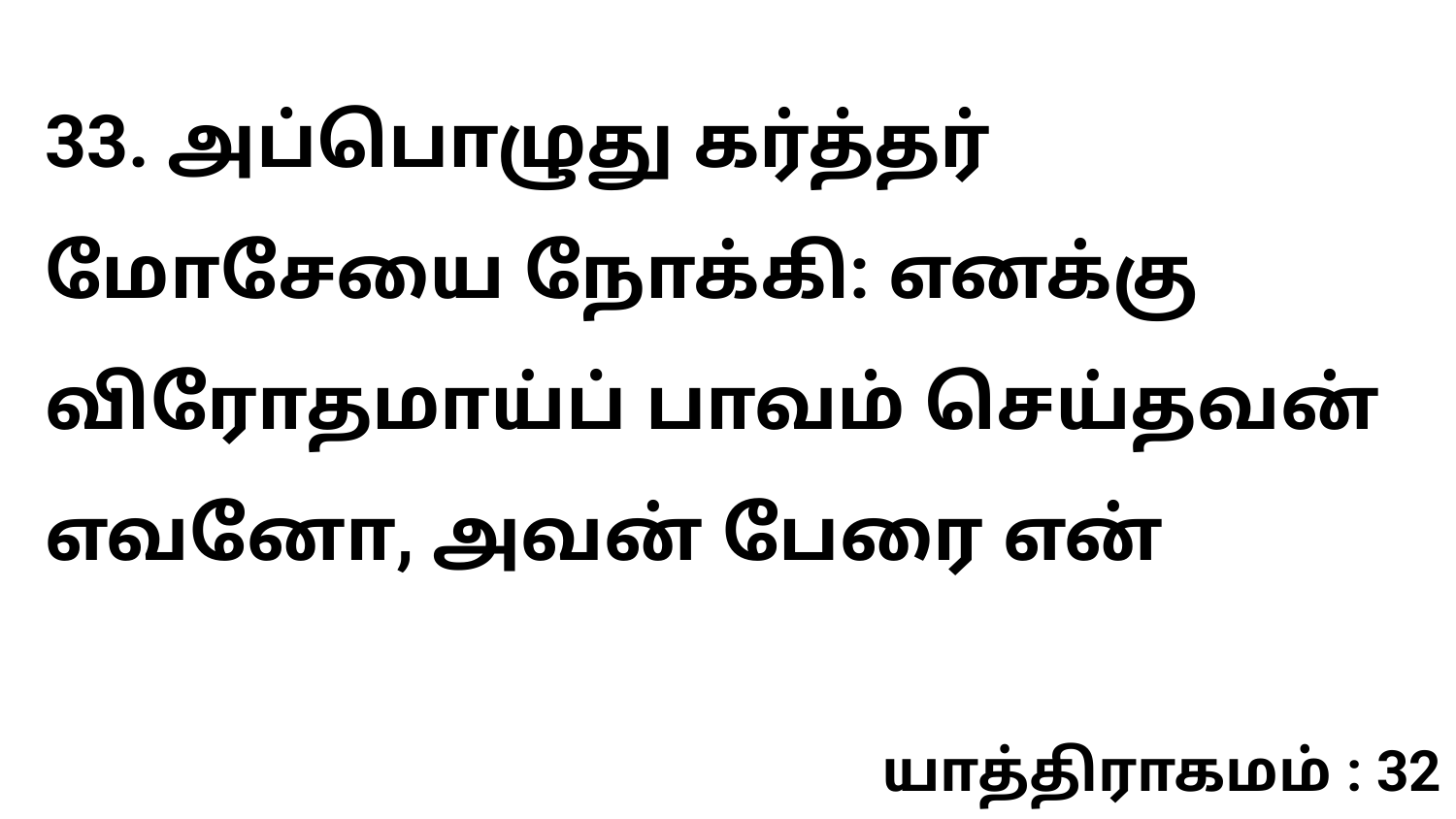

33. அப்பொழுது கர்த்தர் மோசேயை நோக்கி: எனக்கு விரோதமாய்ப் பாவம் செய்தவன் எவனோ, அவன் பேரை என்
யாத்திராகமம் : 32